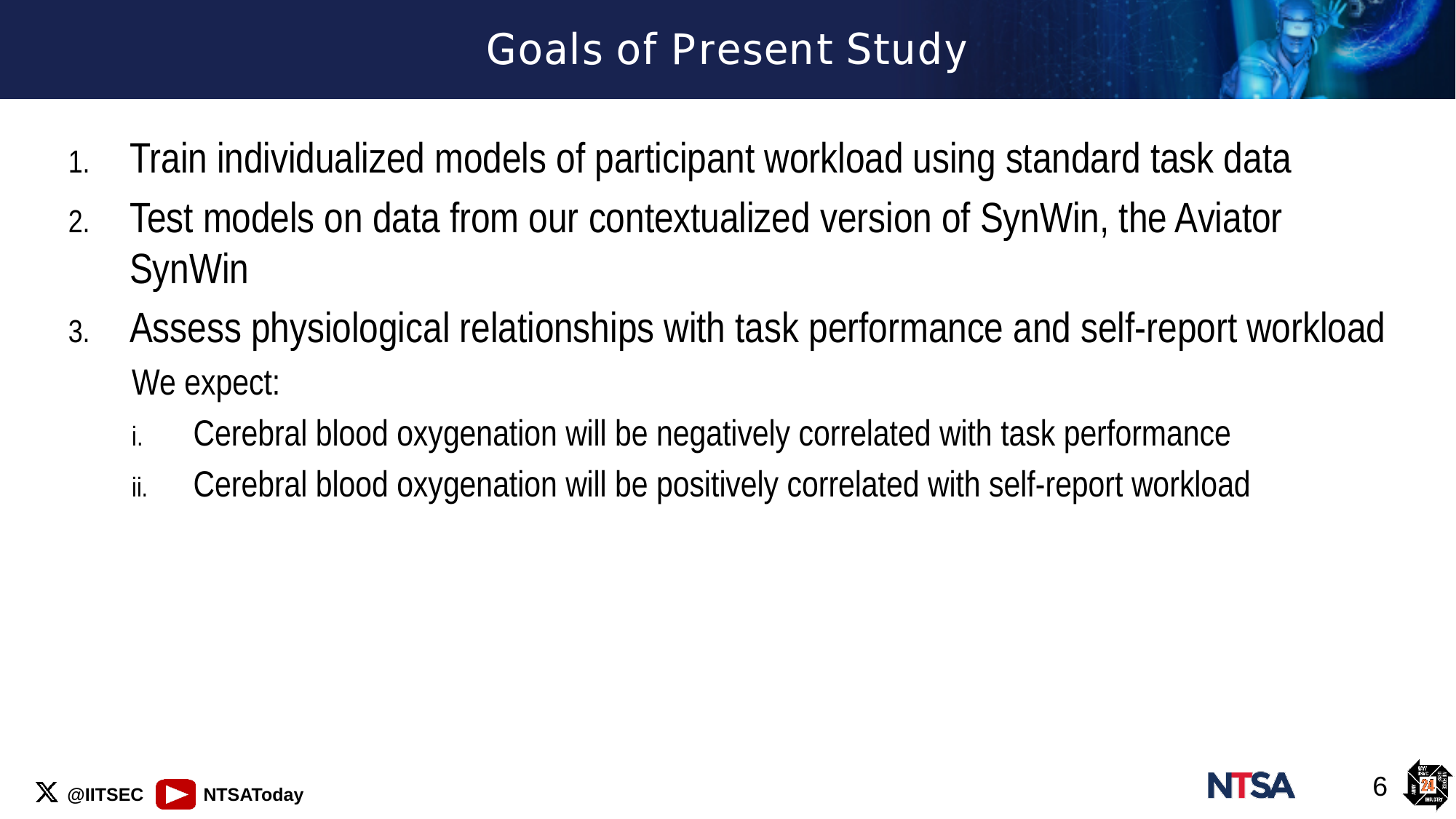

# Goals of Present Study
Train individualized models of participant workload using standard task data
Test models on data from our contextualized version of SynWin, the Aviator SynWin
Assess physiological relationships with task performance and self-report workload
We expect:
Cerebral blood oxygenation will be negatively correlated with task performance
Cerebral blood oxygenation will be positively correlated with self-report workload

6